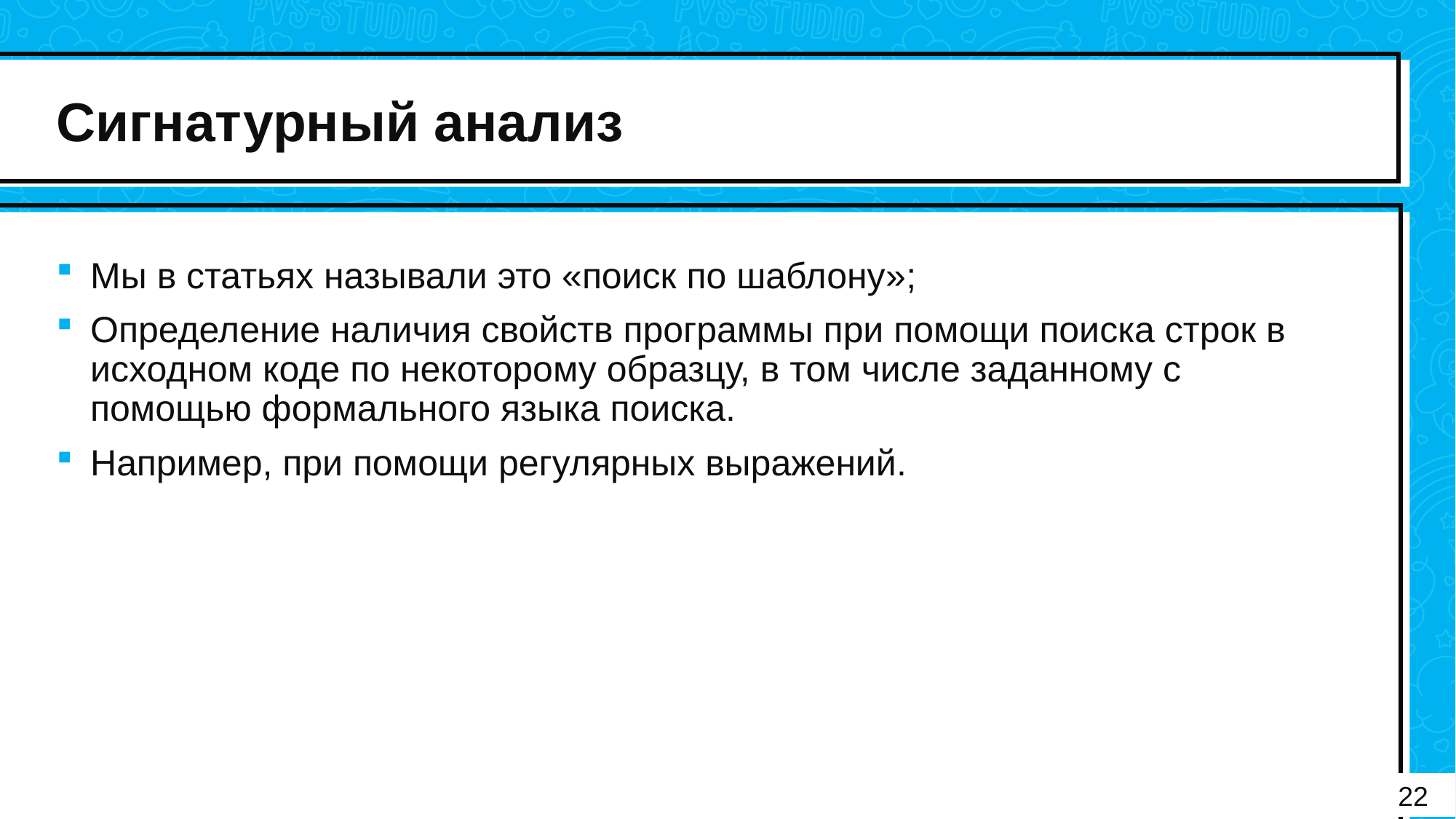

# Сигнатурный анализ
Мы в статьях называли это «поиск по шаблону»;
Определение наличия свойств программы при помощи поиска строк в исходном коде по некоторому образцу, в том числе заданному с помощью формального языка поиска.
Например, при помощи регулярных выражений.
22